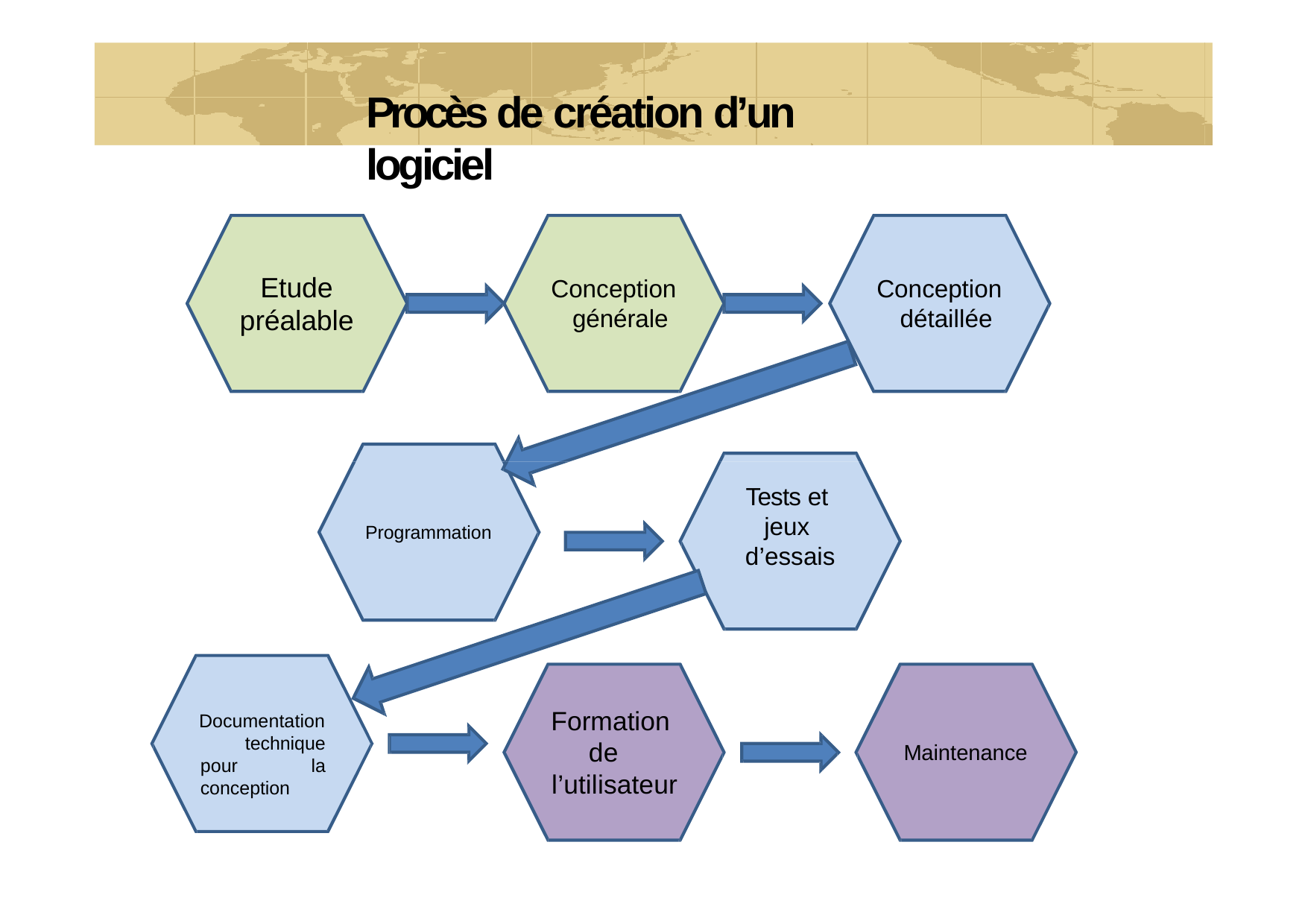

# Procès de création d’un logiciel

Etude  préalable
Conception  générale
Conception  détaillée

Tests et  jeux  d’essais
Programmation

Formation  de    l’utilisateur
Documentation  technique pour  la conception

Maintenance
72